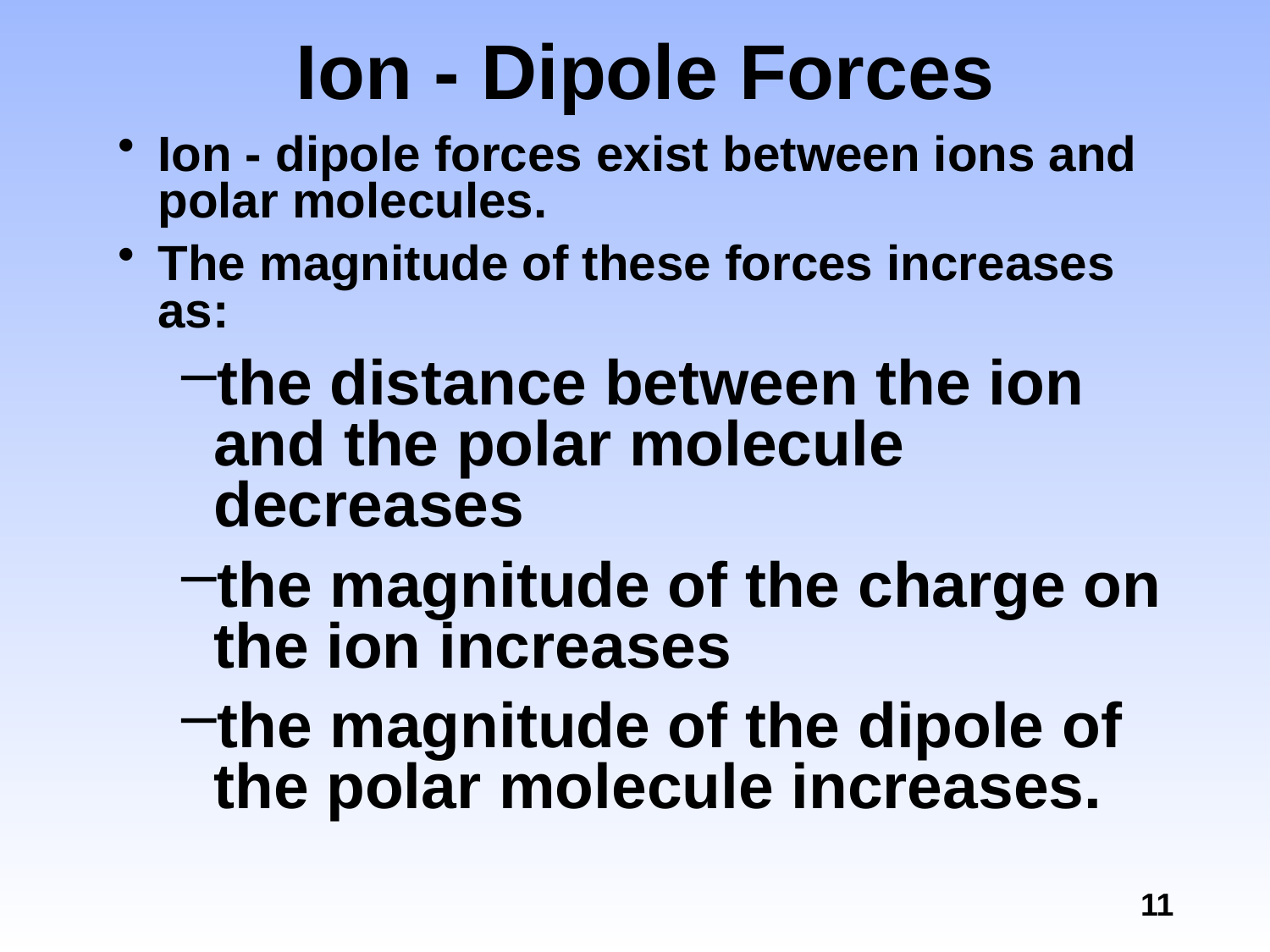

# Ion - Dipole Forces
Ion - dipole forces exist between ions and polar molecules.
The magnitude of these forces increases as:
the distance between the ion and the polar molecule decreases
the magnitude of the charge on the ion increases
the magnitude of the dipole of the polar molecule increases.